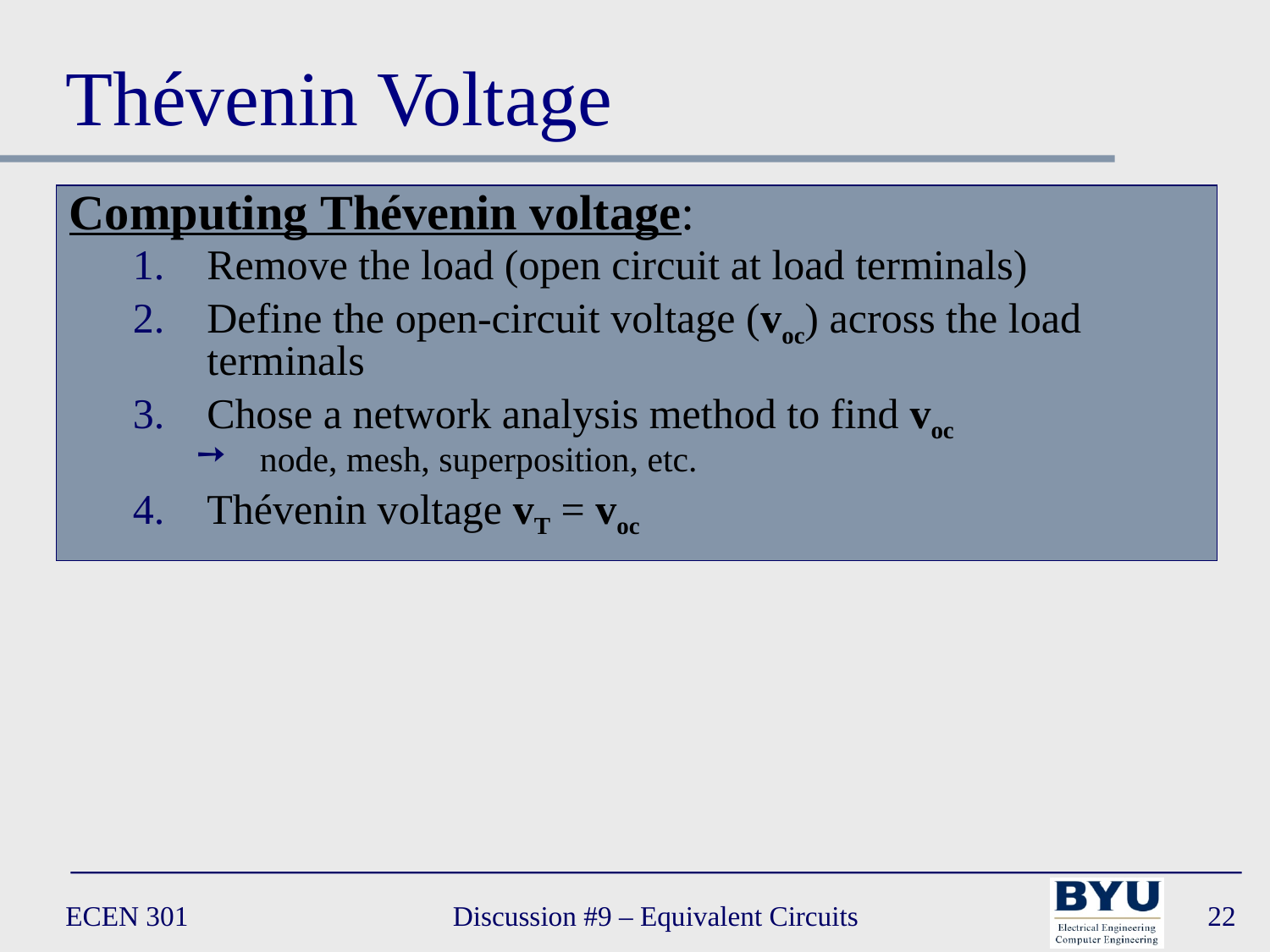

# Thévenin Voltage
Computing Thévenin voltage:
Remove the load (open circuit at load terminals)
Define the open-circuit voltage (voc) across the load terminals
Chose a network analysis method to find voc
node, mesh, superposition, etc.
Thévenin voltage vT = voc
ECEN 301
Discussion #9 – Equivalent Circuits
22